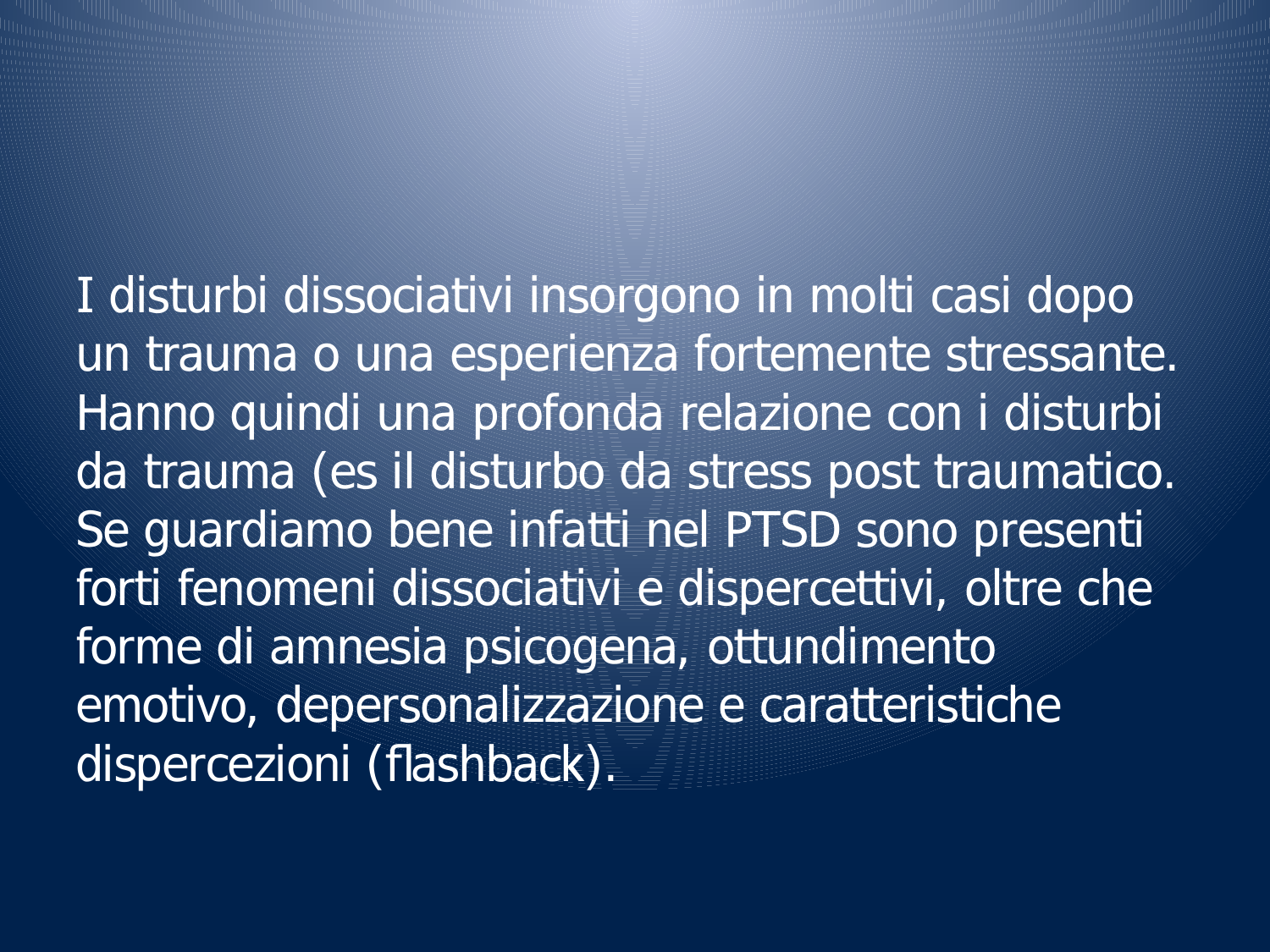

#
I disturbi dissociativi insorgono in molti casi dopo un trauma o una esperienza fortemente stressante. Hanno quindi una profonda relazione con i disturbi da trauma (es il disturbo da stress post traumatico. Se guardiamo bene infatti nel PTSD sono presenti forti fenomeni dissociativi e dispercettivi, oltre che forme di amnesia psicogena, ottundimento emotivo, depersonalizzazione e caratteristiche dispercezioni (flashback).